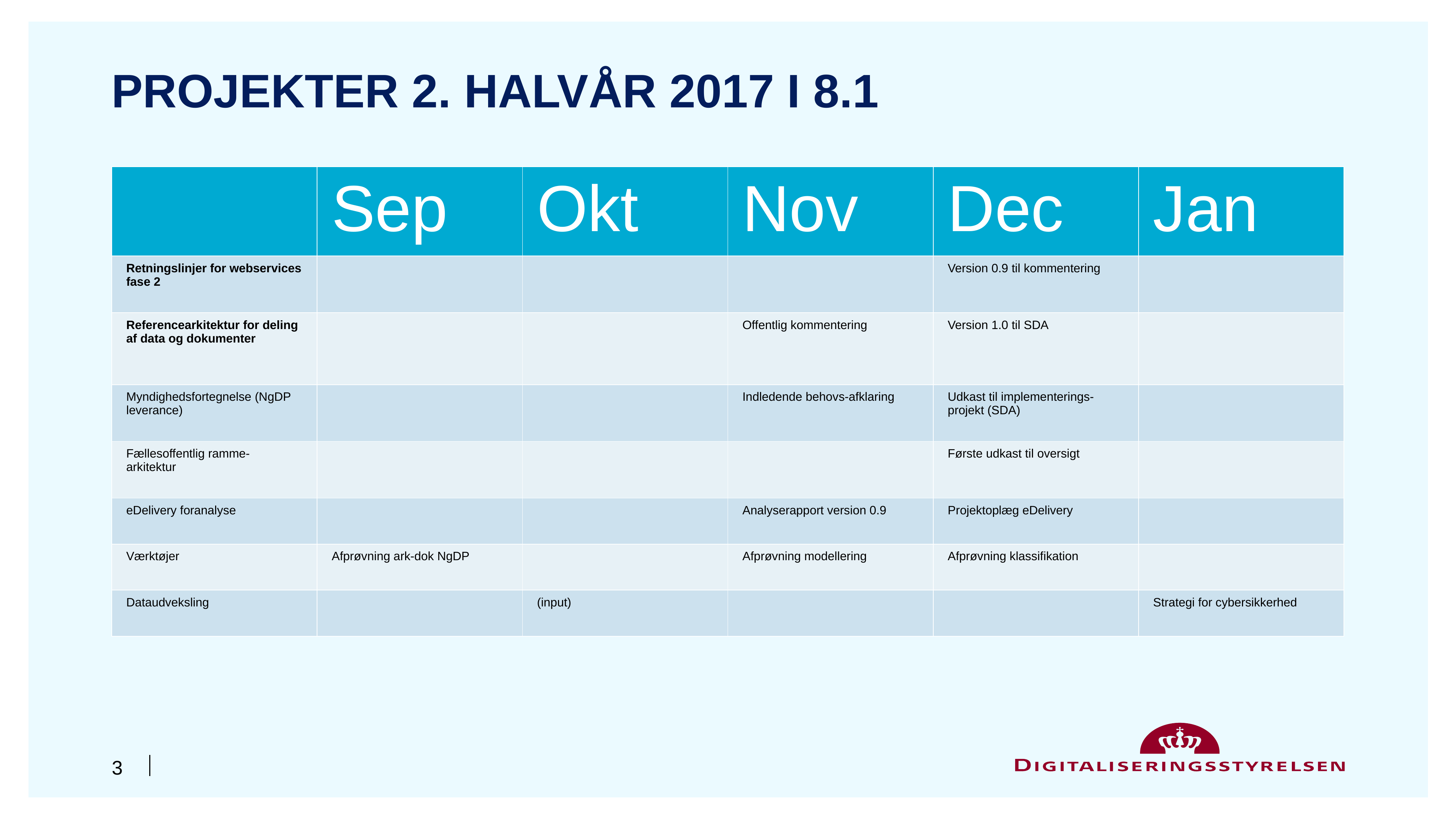

# Projekter 2. halvår 2017 i 8.1
|  | Sep | Okt | Nov | Dec | Jan |
| --- | --- | --- | --- | --- | --- |
| Retningslinjer for webservices fase 2 |  |  |  | Version 0.9 til kommentering |  |
| Referencearkitektur for deling af data og dokumenter |  |  | Offentlig kommentering | Version 1.0 til SDA |  |
| Myndighedsfortegnelse (NgDP leverance) |  |  | Indledende behovs-afklaring | Udkast til implementerings-projekt (SDA) |  |
| Fællesoffentlig ramme- arkitektur |  |  |  | Første udkast til oversigt |  |
| eDelivery foranalyse |  |  | Analyserapport version 0.9 | Projektoplæg eDelivery |  |
| Værktøjer | Afprøvning ark-dok NgDP |  | Afprøvning modellering | Afprøvning klassifikation |  |
| Dataudveksling |  | (input) |  |  | Strategi for cybersikkerhed |
3